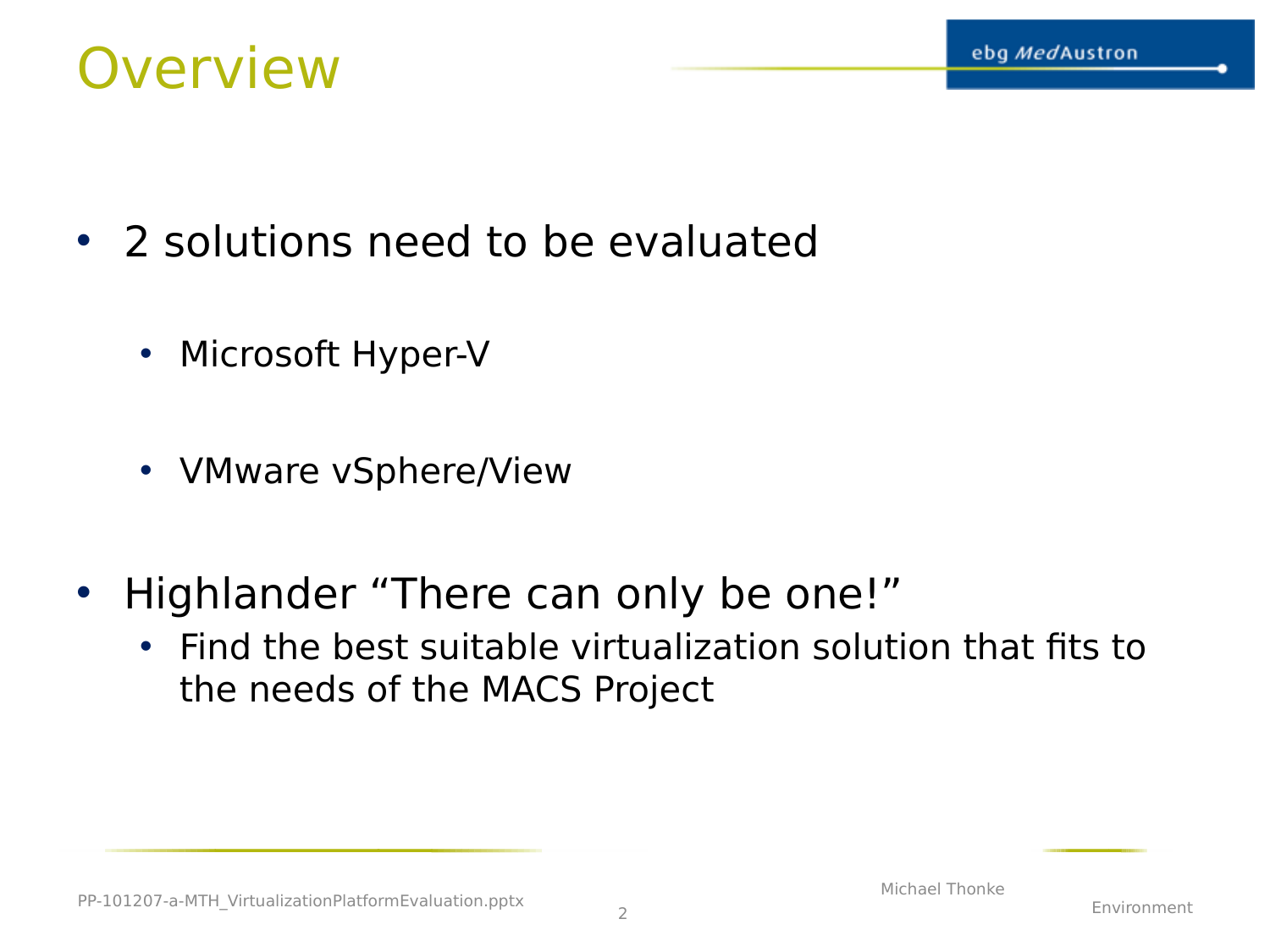

# Overview
2 solutions need to be evaluated

Microsoft Hyper-V

VMware vSphere/View

Highlander “There can only be one!”
Find the best suitable virtualization solution that fits to the needs of the MACS Project

Michael Thonke
Environment
PP-101207-a-MTH_VirtualizationPlatformEvaluation.pptx
2